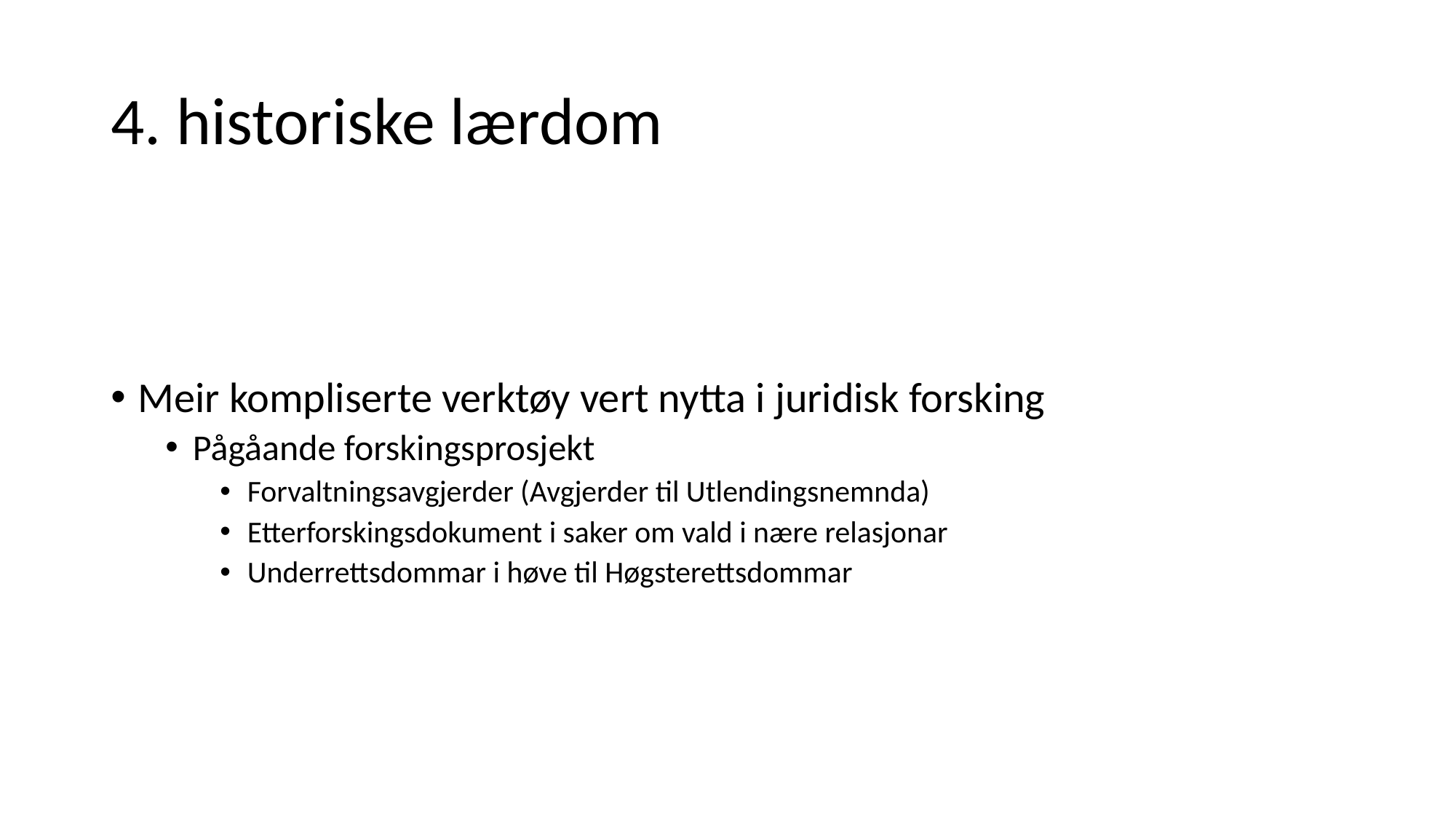

# 4. historiske lærdom

Meir kompliserte verktøy vert nytta i juridisk forsking
Pågåande forskingsprosjekt
Forvaltningsavgjerder (Avgjerder til Utlendingsnemnda)
Etterforskingsdokument i saker om vald i nære relasjonar
Underrettsdommar i høve til Høgsterettsdommar